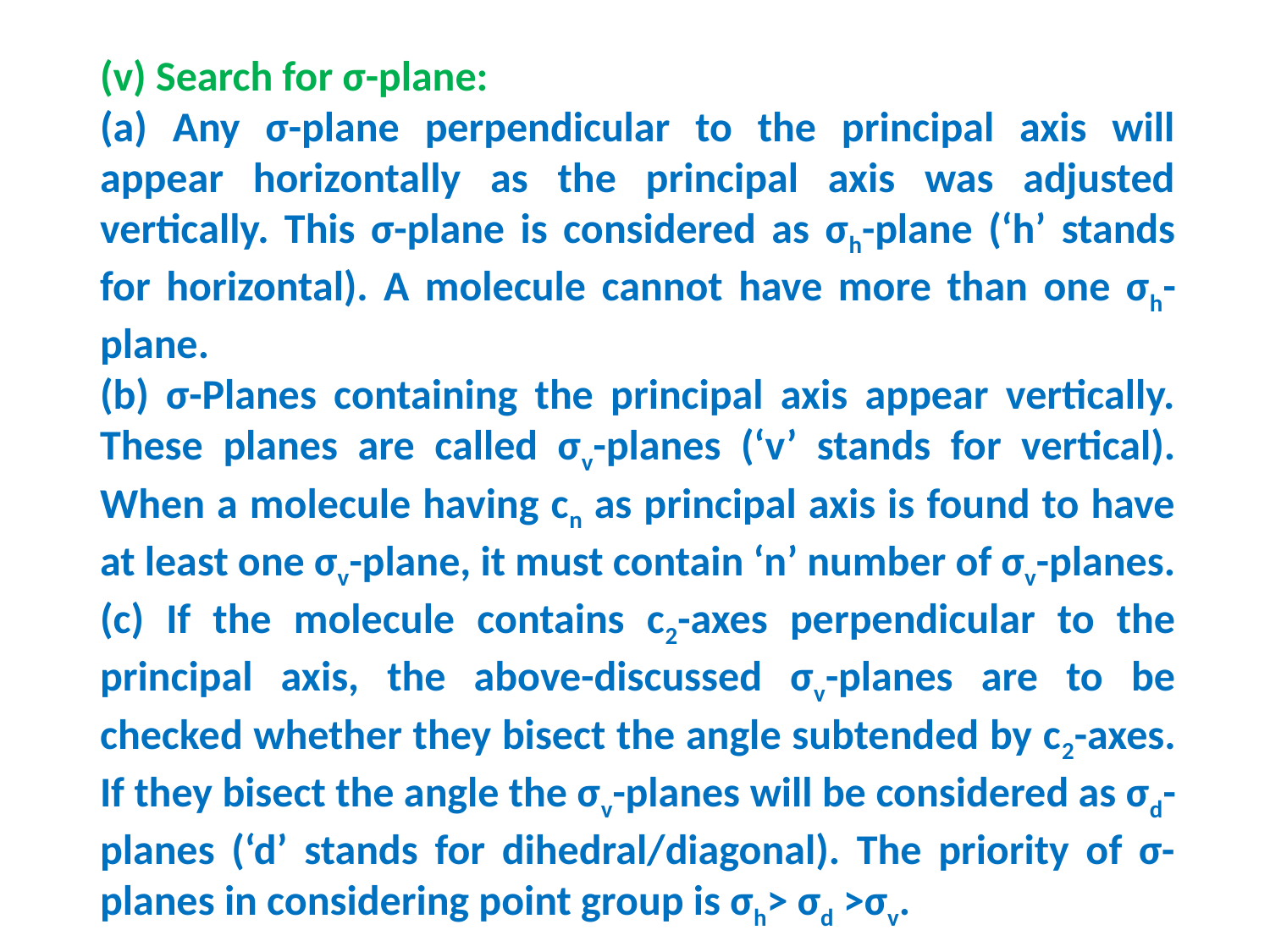

(v) Search for σ-plane:
(a) Any σ-plane perpendicular to the principal axis will appear horizontally as the principal axis was adjusted vertically. This σ-plane is considered as σh-plane (‘h’ stands for horizontal). A molecule cannot have more than one σh-plane.
(b) σ-Planes containing the principal axis appear vertically. These planes are called σv-planes (‘v’ stands for vertical). When a molecule having cn as principal axis is found to have at least one σv-plane, it must contain ‘n’ number of σv-planes.
(c) If the molecule contains c2-axes perpendicular to the principal axis, the above-discussed σv-planes are to be checked whether they bisect the angle subtended by c2-axes. If they bisect the angle the σv-planes will be considered as σd-planes (‘d’ stands for dihedral/diagonal). The priority of σ-planes in considering point group is σh> σd >σv.